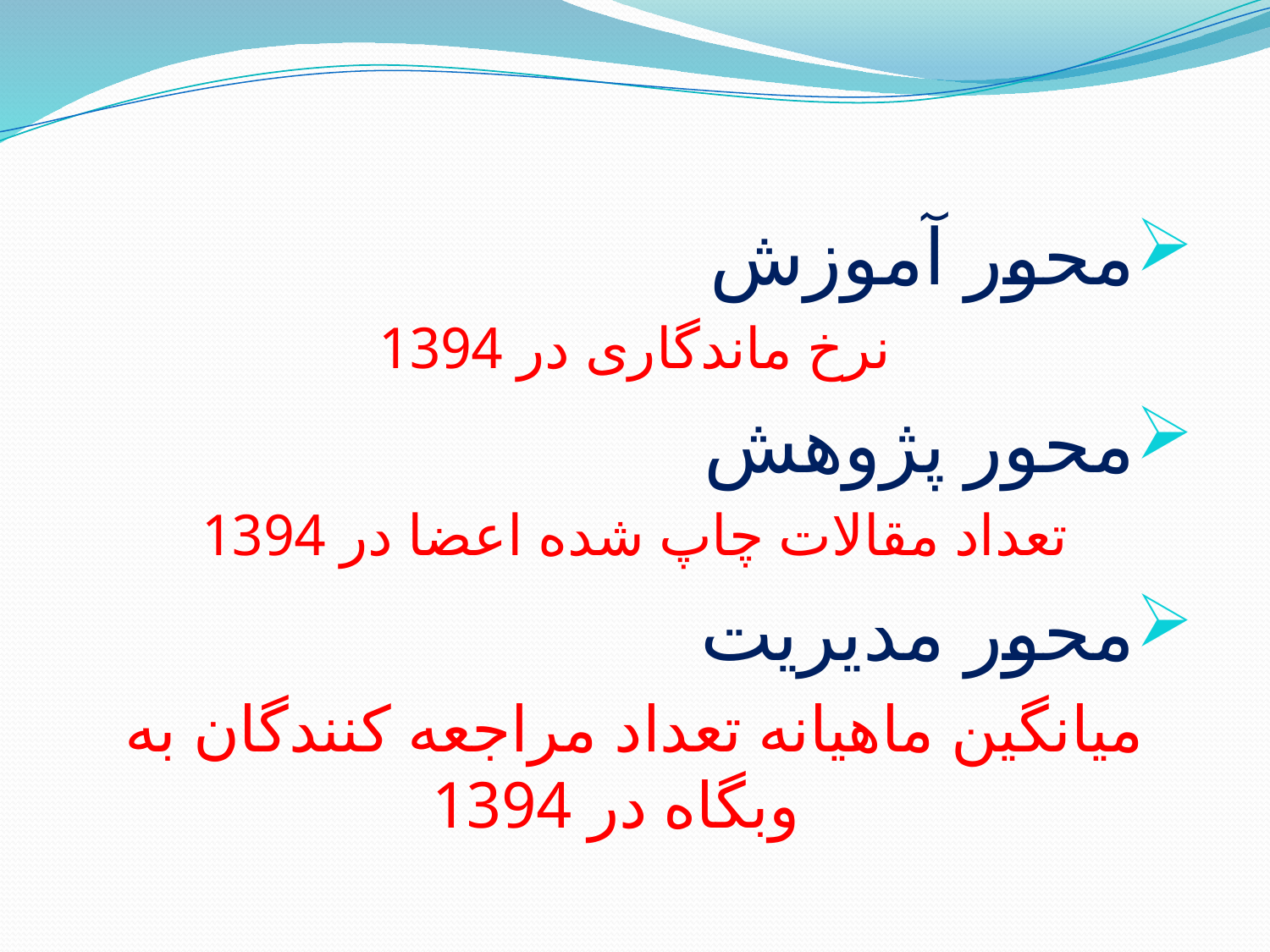

محور آموزش
نرخ ماندگاری در 1394
محور پژوهش
تعداد مقالات چاپ شده اعضا در 1394
محور مدیریت
میانگین ماهیانه تعداد مراجعه کنندگان به وبگاه در 1394